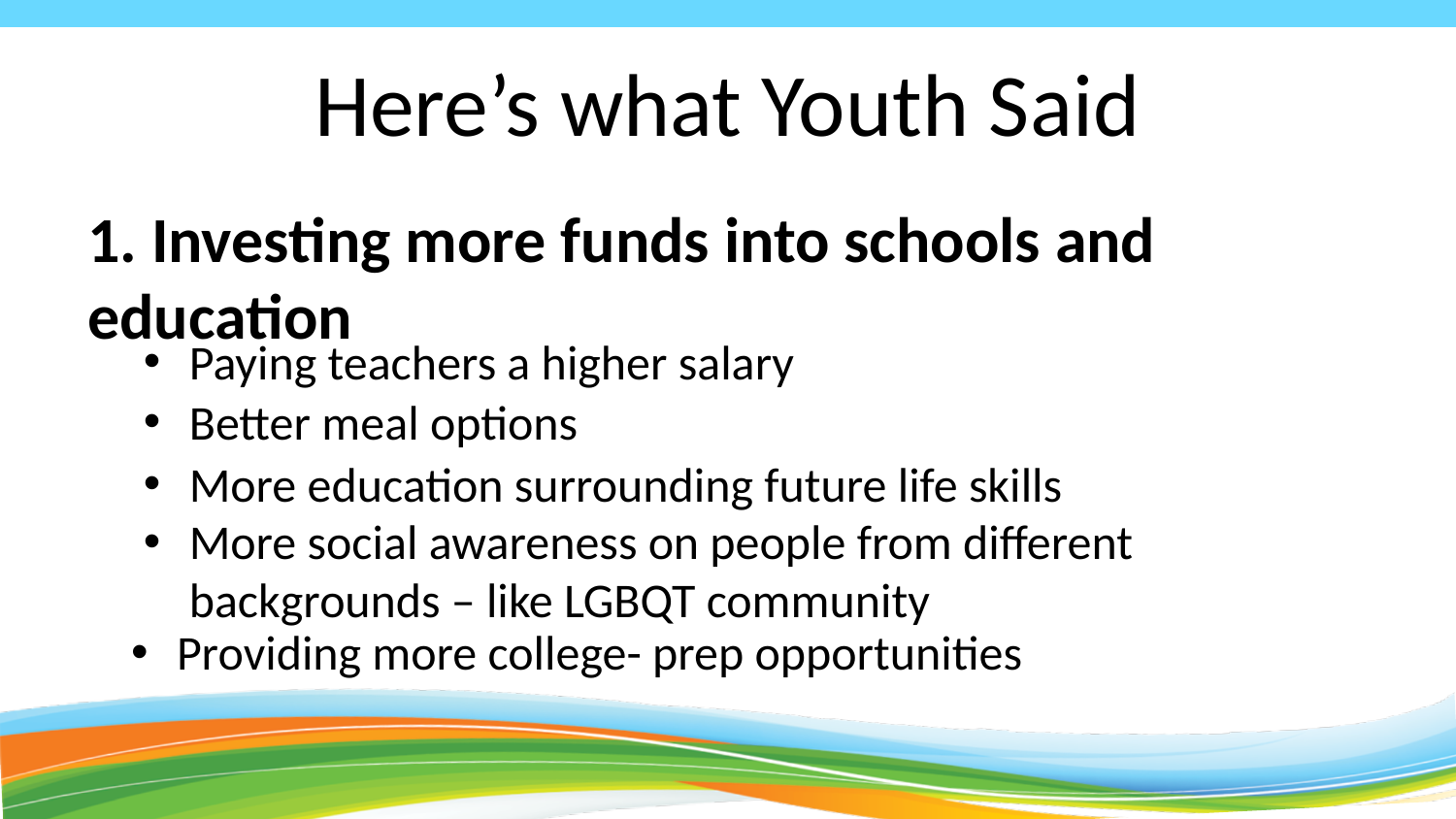

# Here’s what Youth Said
1. Investing more funds into schools and education

Paying teachers a higher salary

Better meal options
More education surrounding future life skills
More social awareness on people from different backgrounds – like LGBQT community
Providing more college- prep opportunities